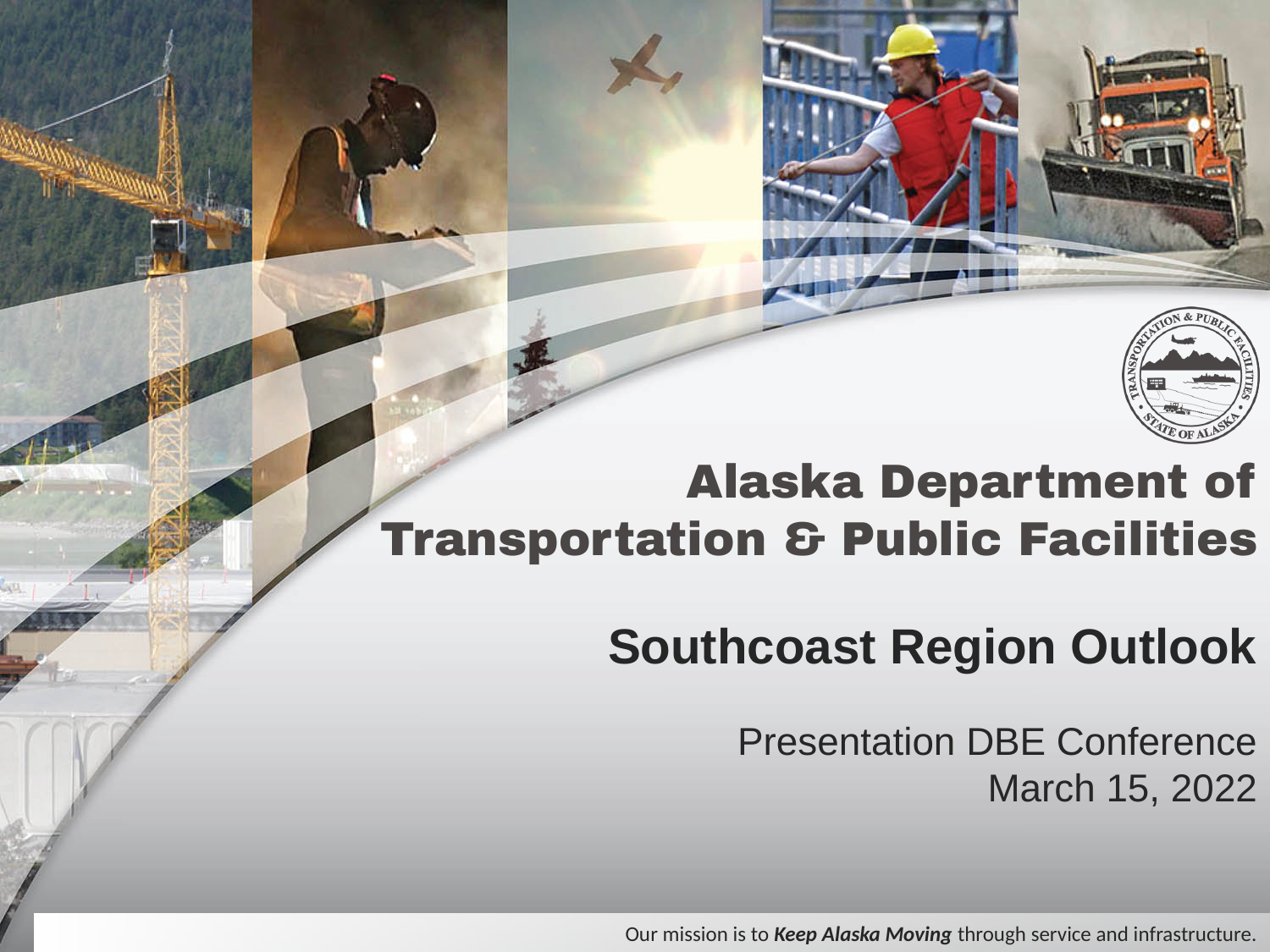

Southcoast Region Outlook

Presentation DBE Conference
March 15, 2022